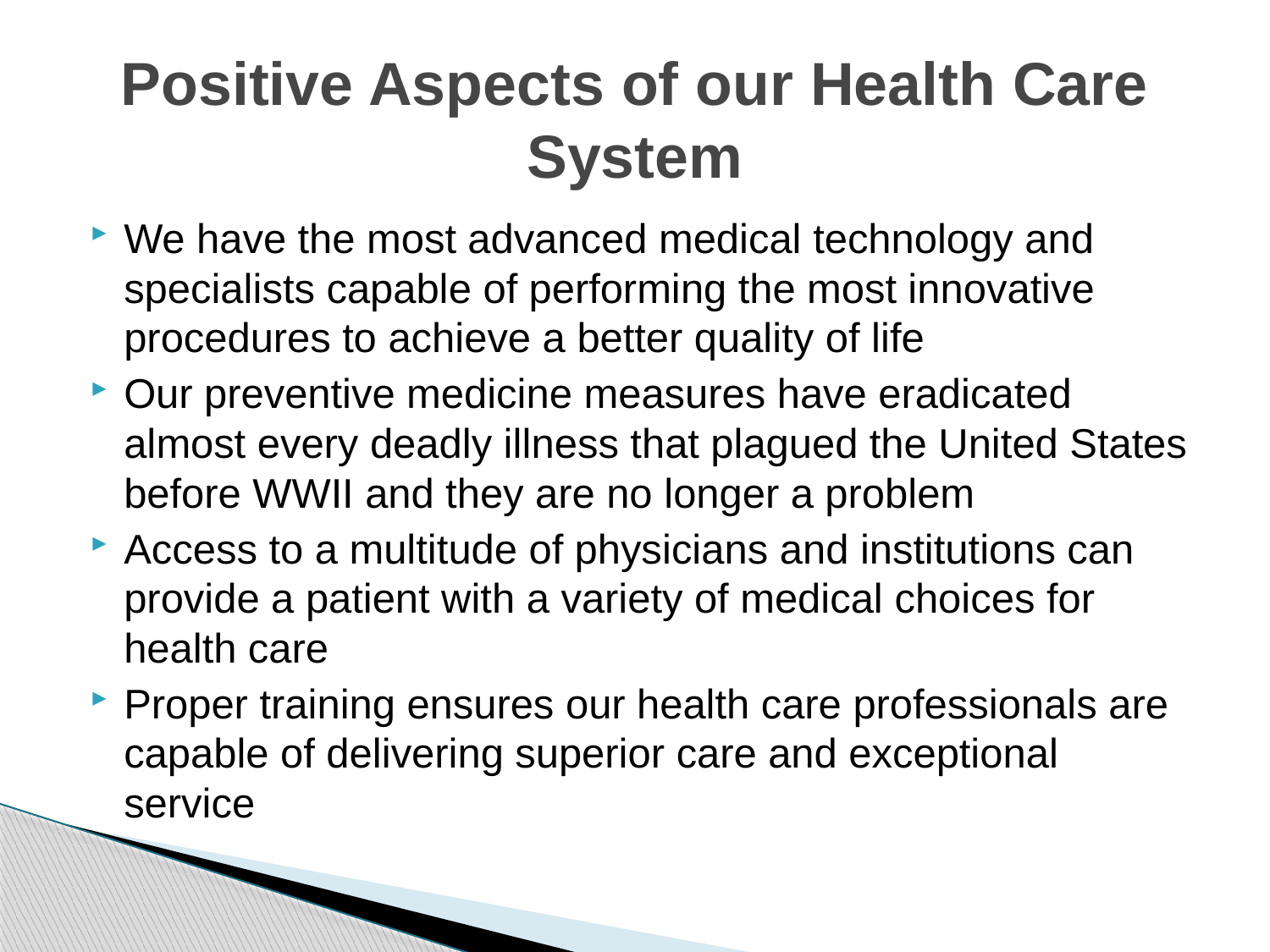

# Positive Aspects of our Health Care System
We have the most advanced medical technology and specialists capable of performing the most innovative procedures to achieve a better quality of life
Our preventive medicine measures have eradicated almost every deadly illness that plagued the United States before WWII and they are no longer a problem
Access to a multitude of physicians and institutions can provide a patient with a variety of medical choices for health care
Proper training ensures our health care professionals are capable of delivering superior care and exceptional service